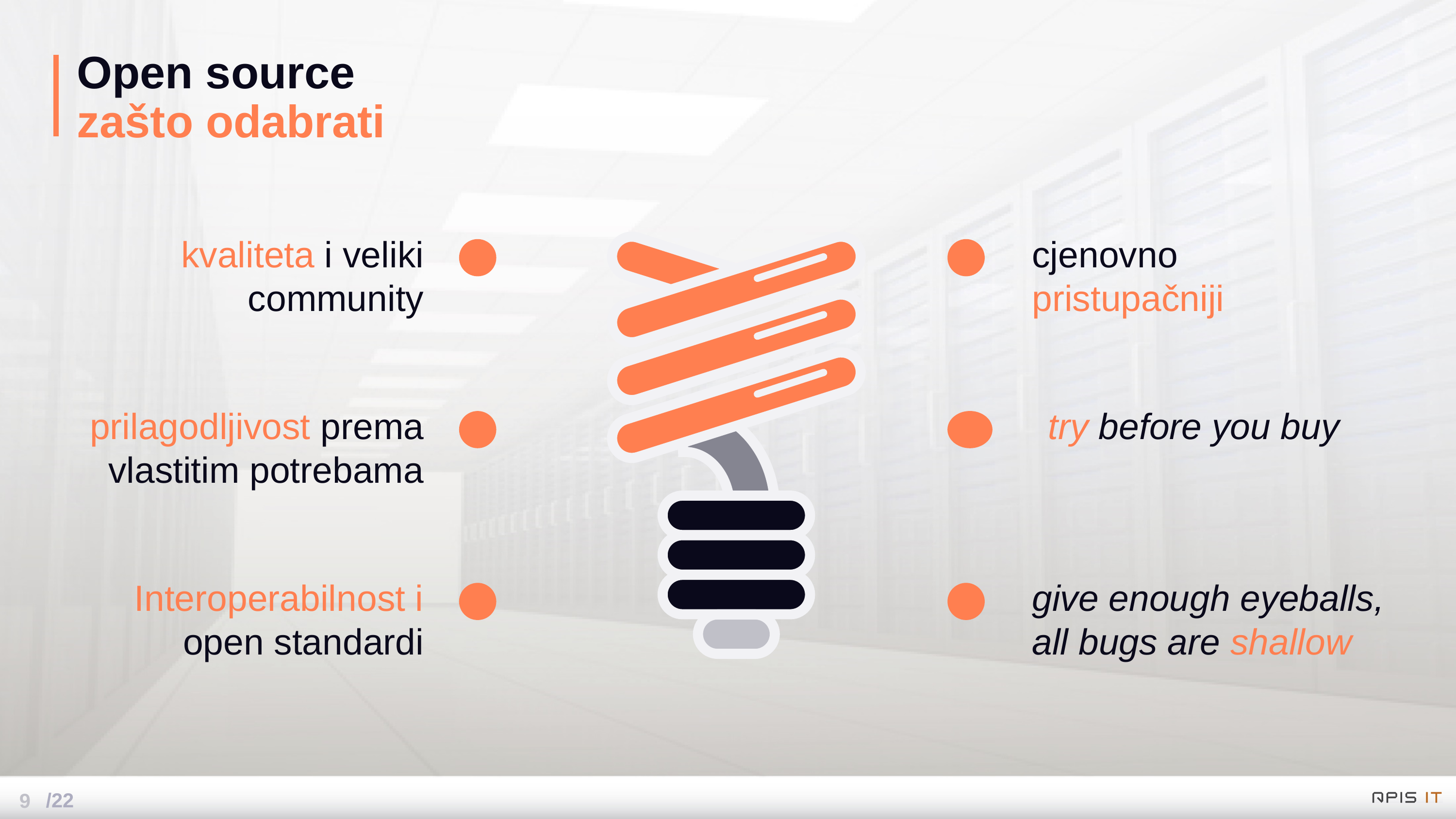

# Open source zašto odabrati
kvaliteta i veliki community

cjenovno pristupačniji

prilagodljivost prema vlastitim potrebama

try before you buy

Interoperabilnost i open standardi

give enough eyeballs, all bugs are shallow